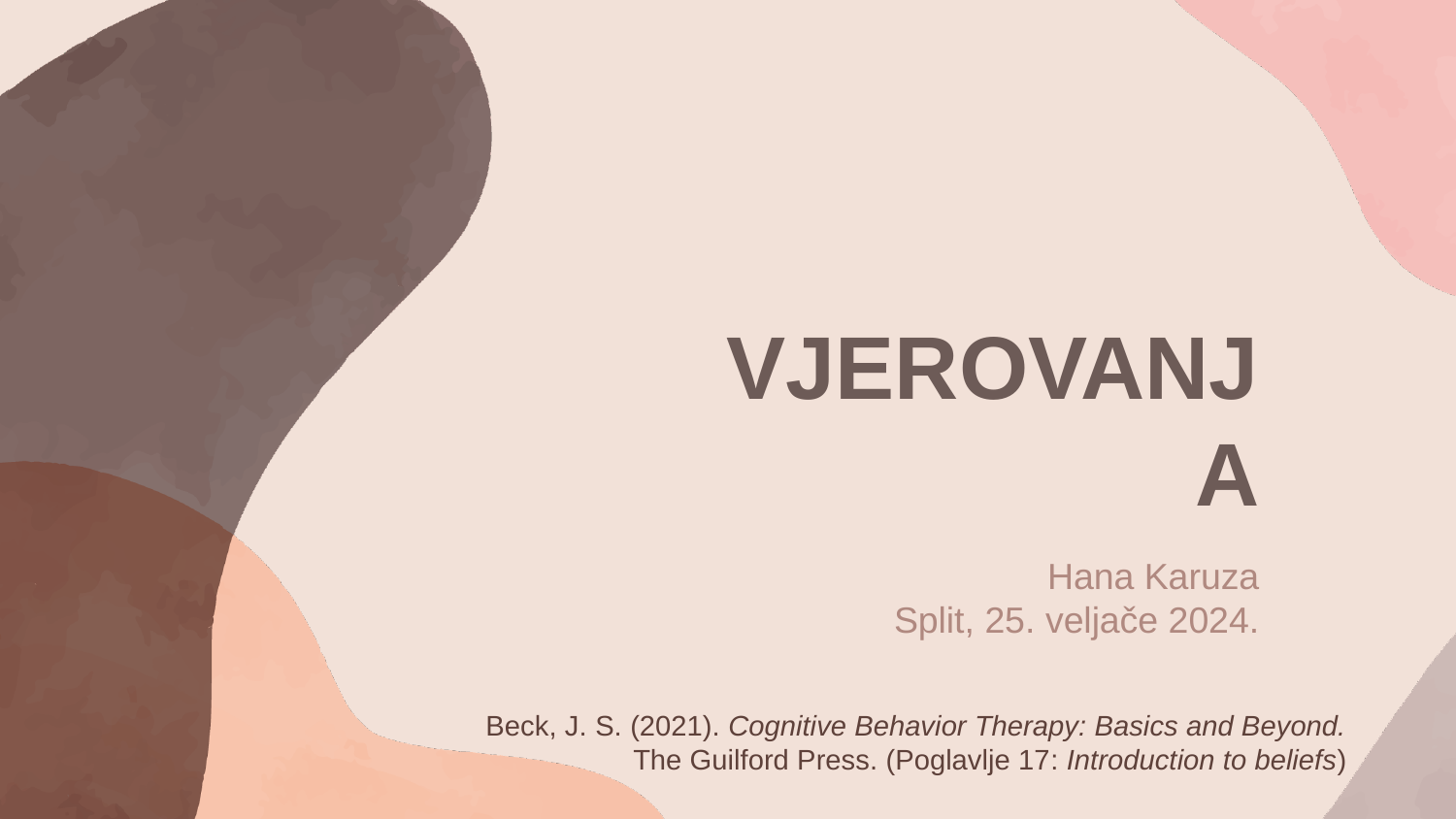

# VJEROVANJA
Hana Karuza
Split, 25. veljače 2024.
Beck, J. S. (2021). Cognitive Behavior Therapy: Basics and Beyond.
The Guilford Press. (Poglavlje 17: Introduction to beliefs)